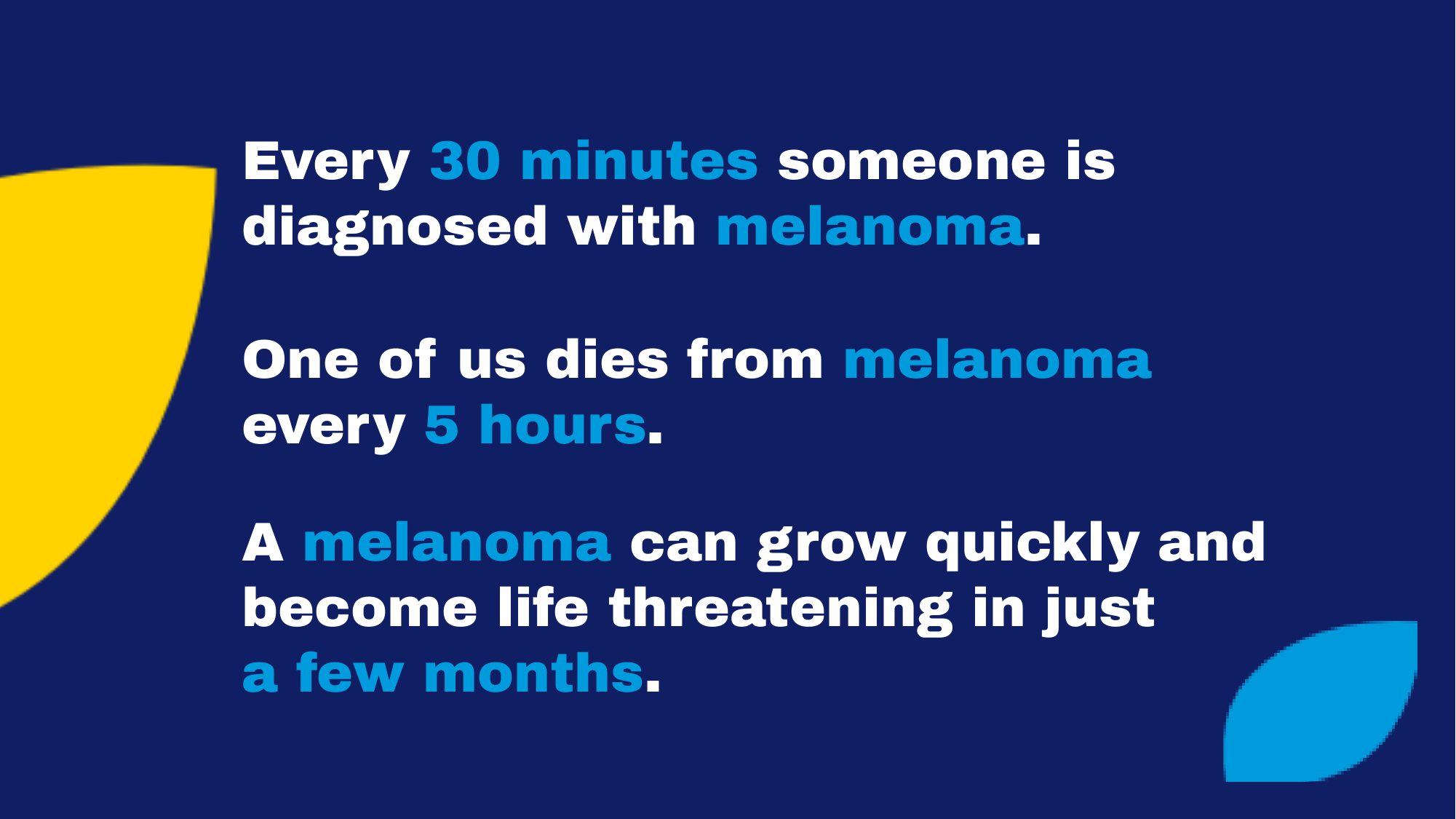

Every 30 minutes someone is
diagnosed with melanoma.
One of us dies from melanoma every 5 hours.
A melanoma can grow quickly and become life threatening in just
a few months.